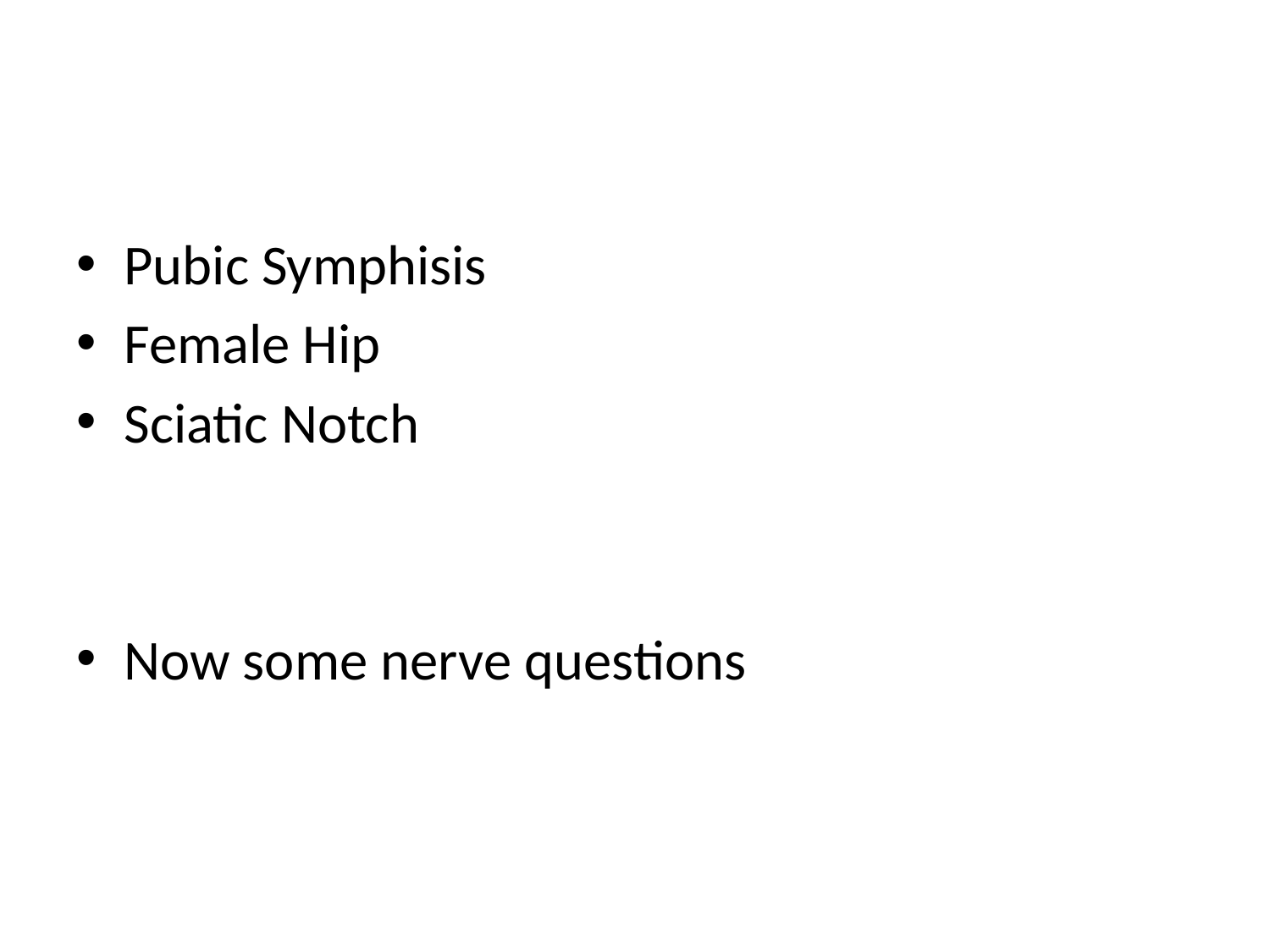

#
Pubic Symphisis
Female Hip
Sciatic Notch

Now some nerve questions